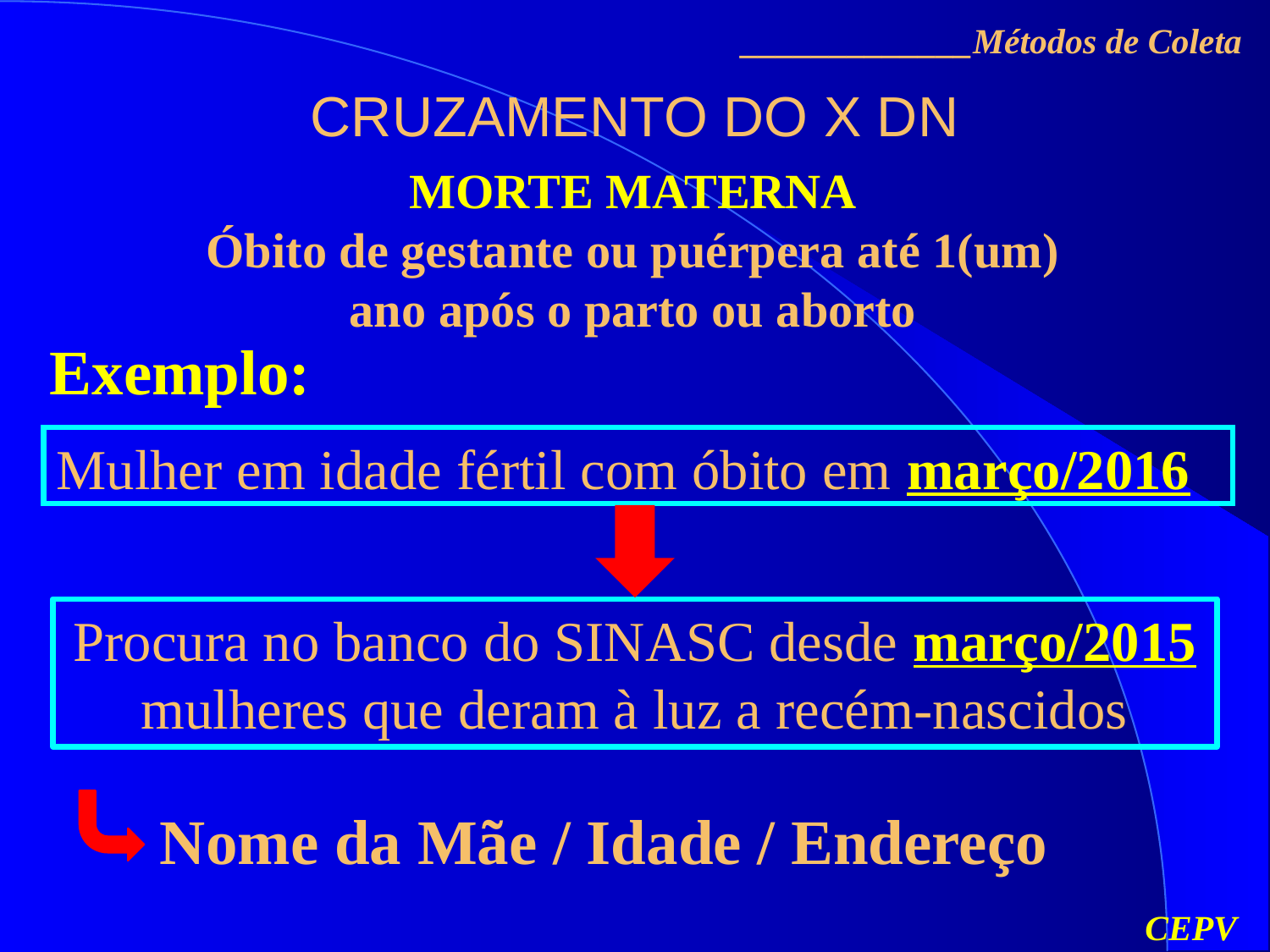

_____________Métodos de Coleta
# CRUZAMENTO DO X DN
MORTE MATERNA
Óbito de gestante ou puérpera até 1(um) ano após o parto ou aborto
Exemplo:
Mulher em idade fértil com óbito em março/2016

Procura no banco do SINASC desde março/2015 mulheres que deram à luz a recém-nascidos

Nome da Mãe / Idade / Endereço
CEPV